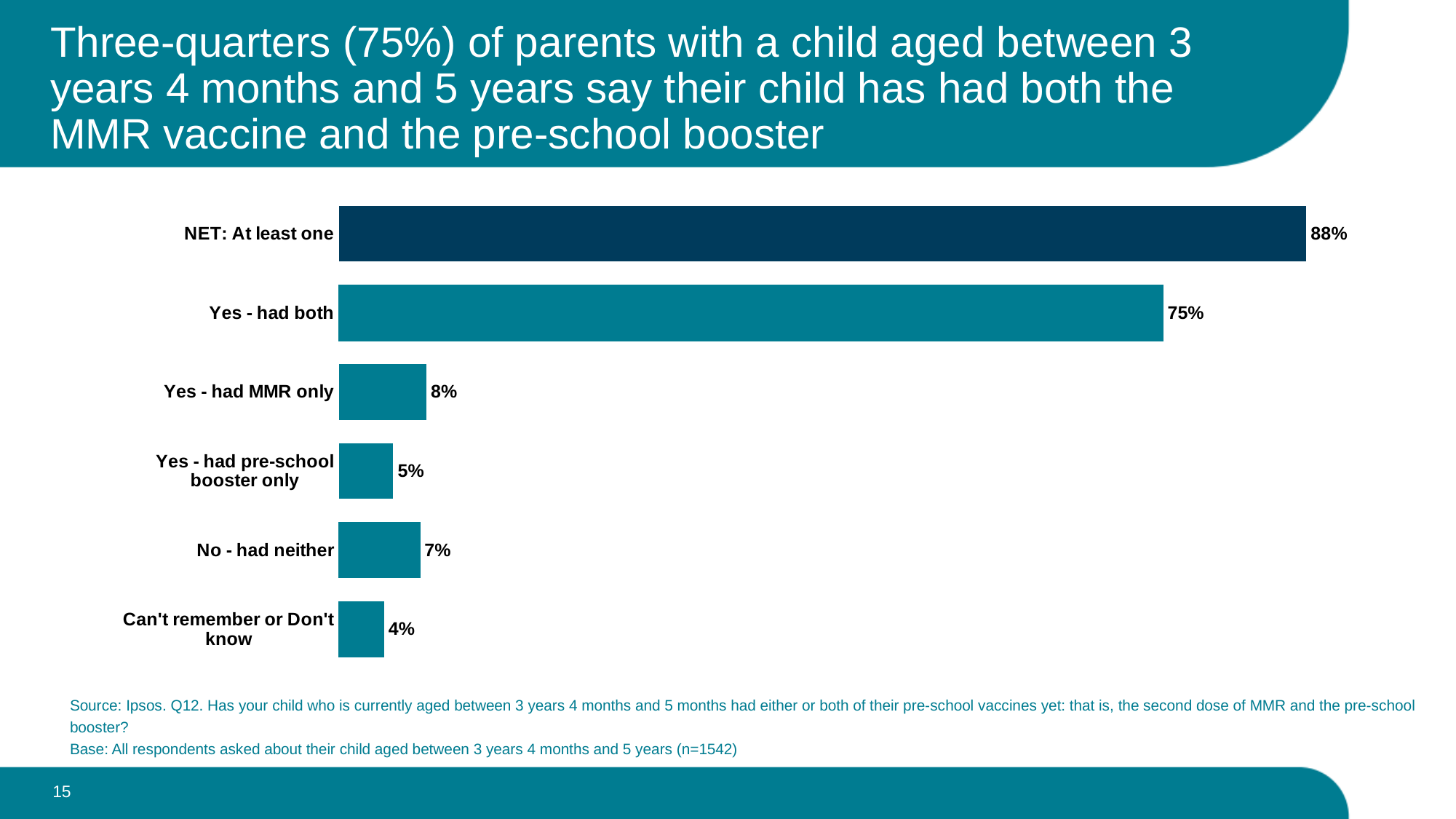

# Three-quarters (75%) of parents with a child aged between 3 years 4 months and 5 years say their child has had both the MMR vaccine and the pre-school booster

### Chart

| Category | Q12 Has your child who is currently aged between 3 years 4 months and 5 years had either or both of their pre-school vaccines yet: that is, the second dose of MMR and the pre-school booster? |
|---|---|
| NET: At least one | 0.88 |
| Yes - had both | 0.749808187445015 |
| Yes - had MMR only | 0.08 |
| Yes - had pre-school booster only | 0.05 |
| No - had neither | 0.074256787287114 |
| Can't remember or Don't know | 0.041524443328774 |
Source: Ipsos. Q12. Has your child who is currently aged between 3 years 4 months and 5 months had either or both of their pre-school vaccines yet: that is, the second dose of MMR and the pre-school booster?
Base: All respondents asked about their child aged between 3 years 4 months and 5 years (n=1542)
15